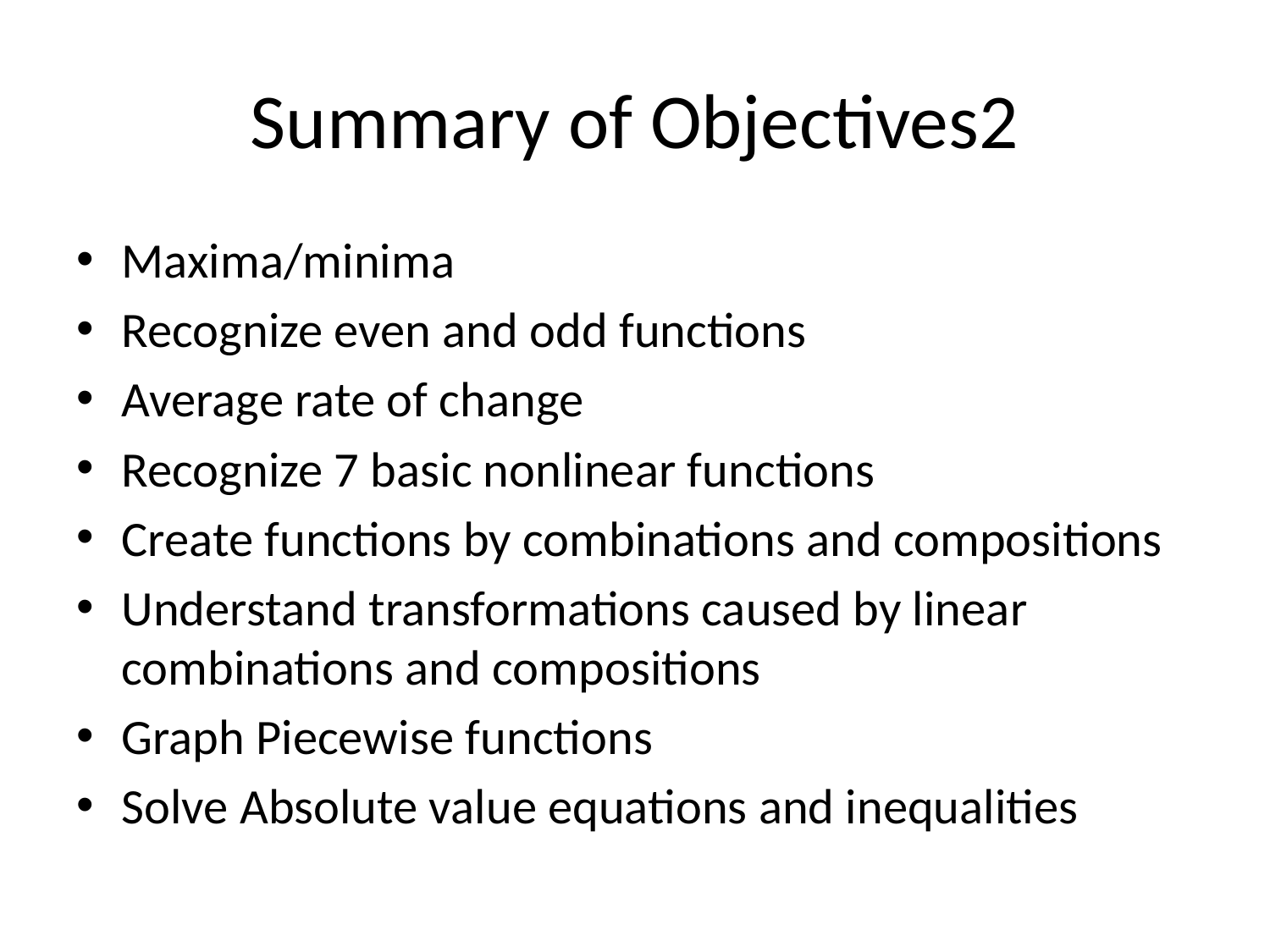

# Summary of Objectives2
Maxima/minima
Recognize even and odd functions
Average rate of change
Recognize 7 basic nonlinear functions
Create functions by combinations and compositions
Understand transformations caused by linear combinations and compositions
Graph Piecewise functions
Solve Absolute value equations and inequalities